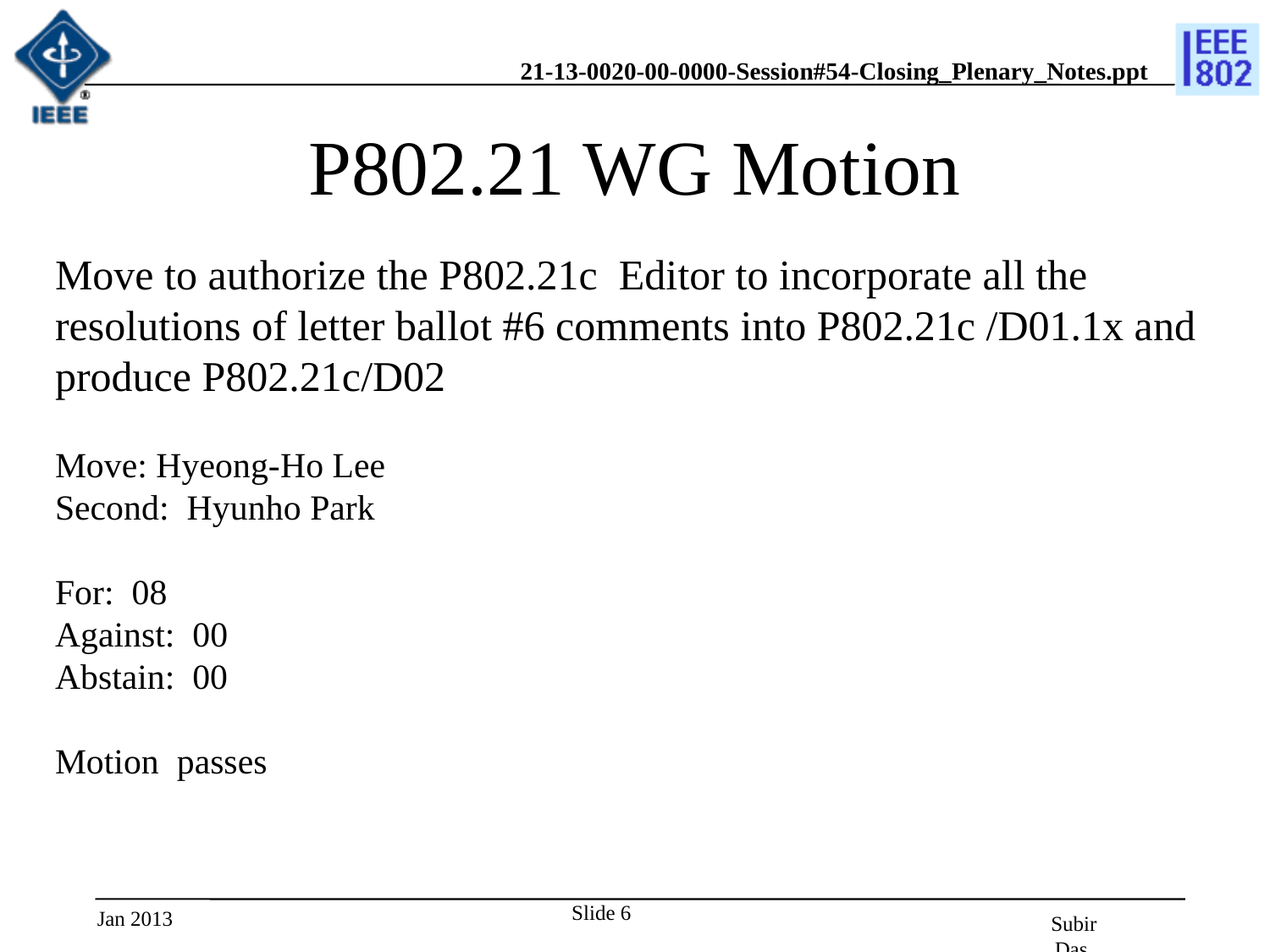

# P802.21 WG Motion
Move to authorize the P802.21c  Editor to incorporate all the resolutions of letter ballot #6 comments into P802.21c /D01.1x and produce P802.21c/D02

Move: Hyeong-Ho Lee
Second:  Hyunho Park

For:  08
Against:  00
Abstain:  00

Motion  passes
Slide 6
Jan 2013
Subir Das, Chair, IEEE 802.21